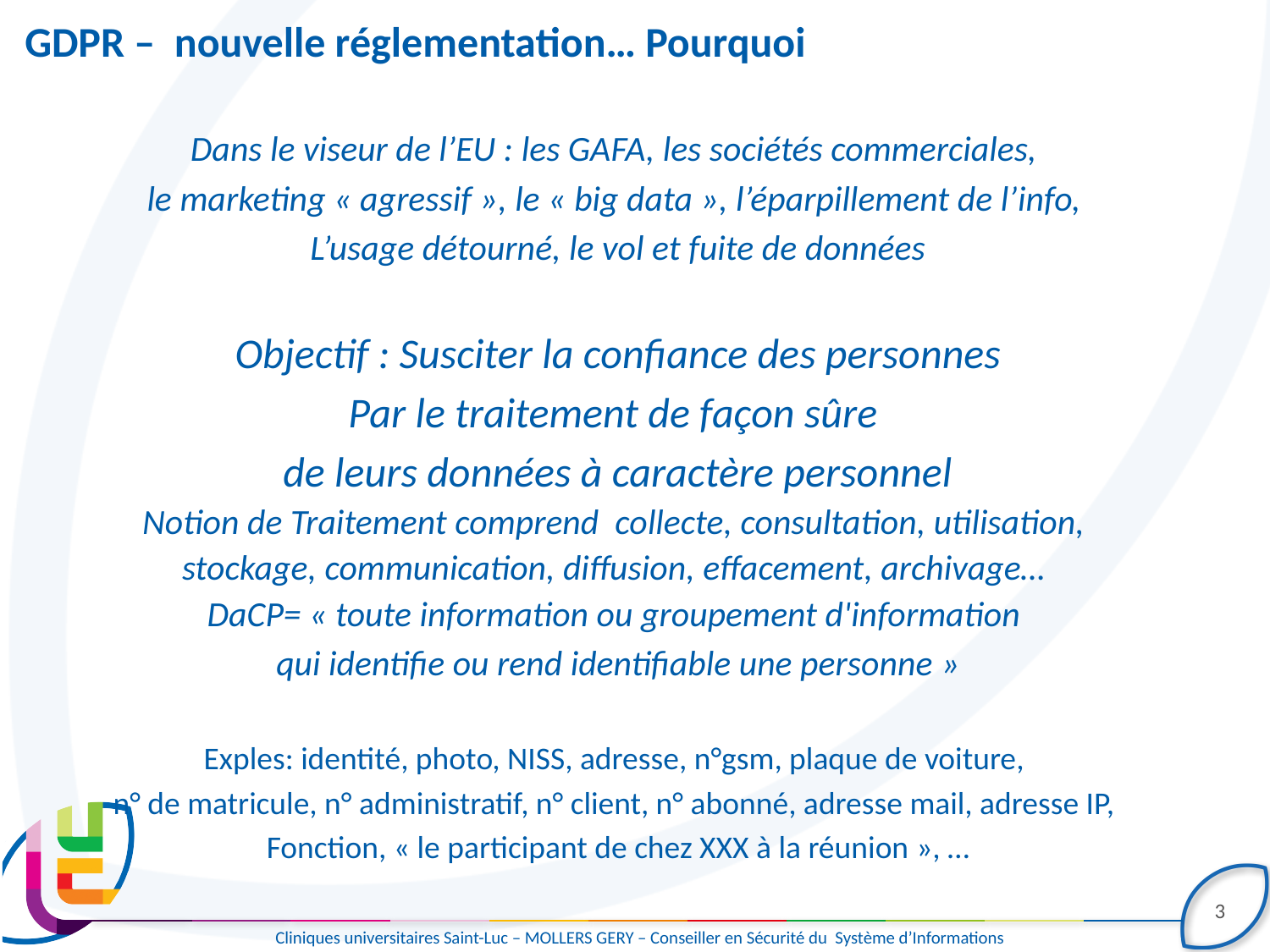

# GDPR –  nouvelle réglementation… Pourquoi
Dans le viseur de l’EU : les GAFA, les sociétés commerciales,
le marketing « agressif », le « big data », l’éparpillement de l’info,
L’usage détourné, le vol et fuite de données

Objectif : Susciter la confiance des personnes
Par le traitement de façon sûre
de leurs données à caractère personnel
Notion de Traitement comprend  collecte, consultation, utilisation,
stockage, communication, diffusion, effacement, archivage…
DaCP= « toute information ou groupement d'information
qui identifie ou rend identifiable une personne »

Exples: identité, photo, NISS, adresse, n°gsm, plaque de voiture,
n° de matricule, n° administratif, n° client, n° abonné, adresse mail, adresse IP,
Fonction, « le participant de chez XXX à la réunion », …
3